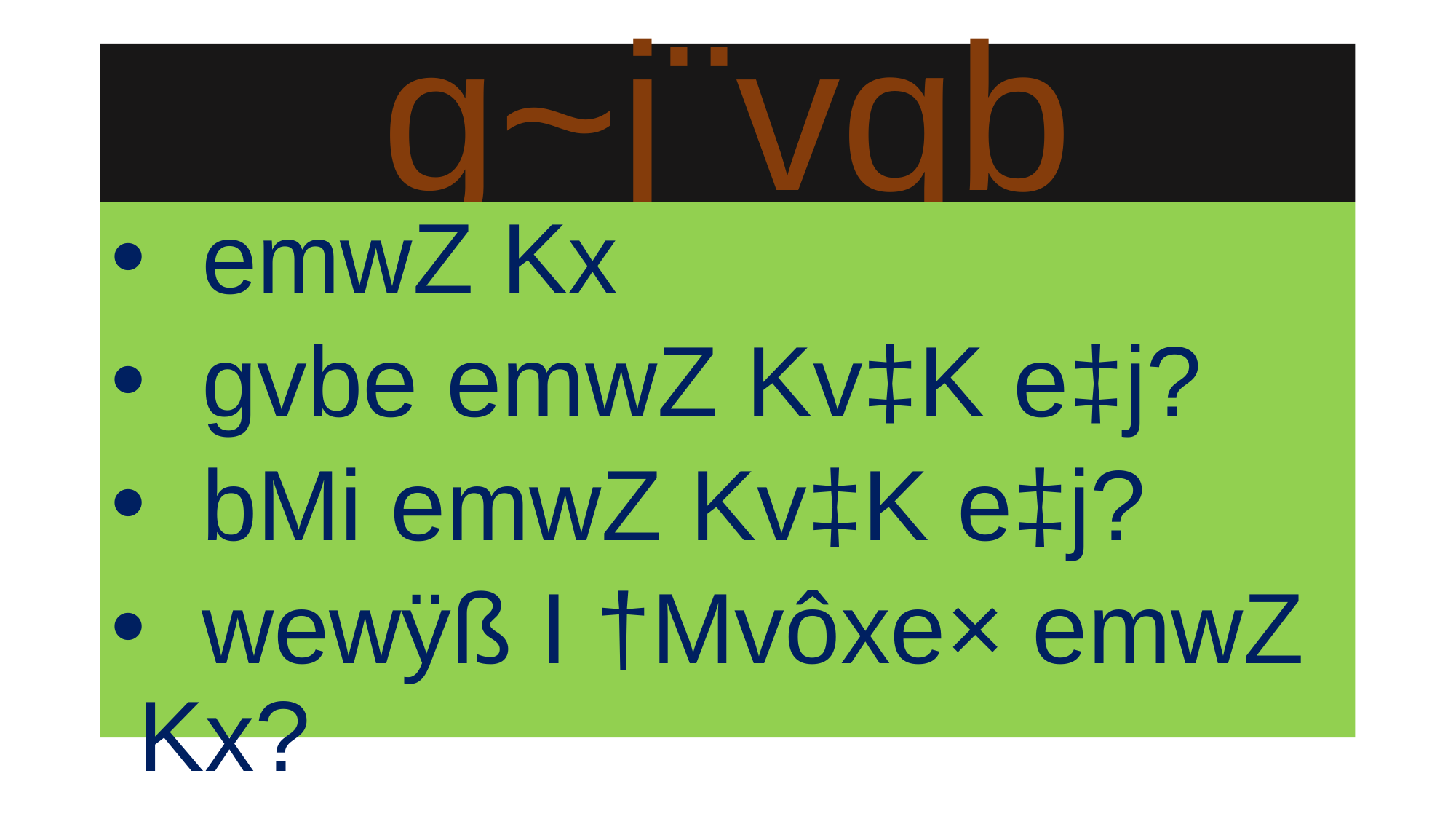

# g~j¨vqb
  emwZ Kx
  gvbe emwZ Kv‡K e‡j?
  bMi emwZ Kv‡K e‡j?
  wewÿß I †Mvôxe× emwZ Kx?